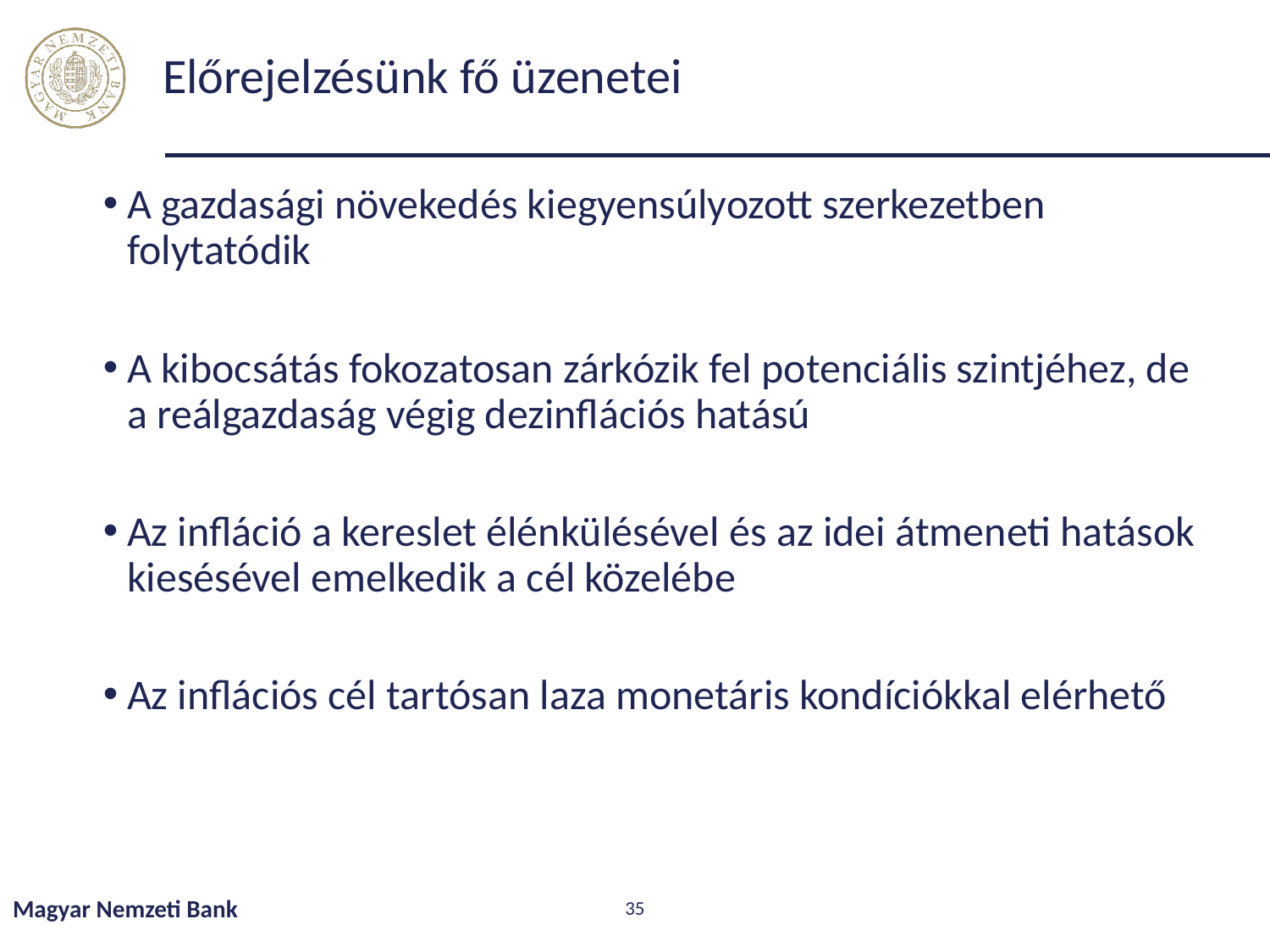

# Előrejelzésünk fő üzenetei
A gazdasági növekedés kiegyensúlyozott szerkezetben folytatódik

A kibocsátás fokozatosan zárkózik fel potenciális szintjéhez, de a reálgazdaság végig dezinflációs hatású

Az infláció a kereslet élénkülésével és az idei átmeneti hatások kiesésével emelkedik a cél közelébe

Az inflációs cél tartósan laza monetáris kondíciókkal elérhető

Magyar Nemzeti Bank
35